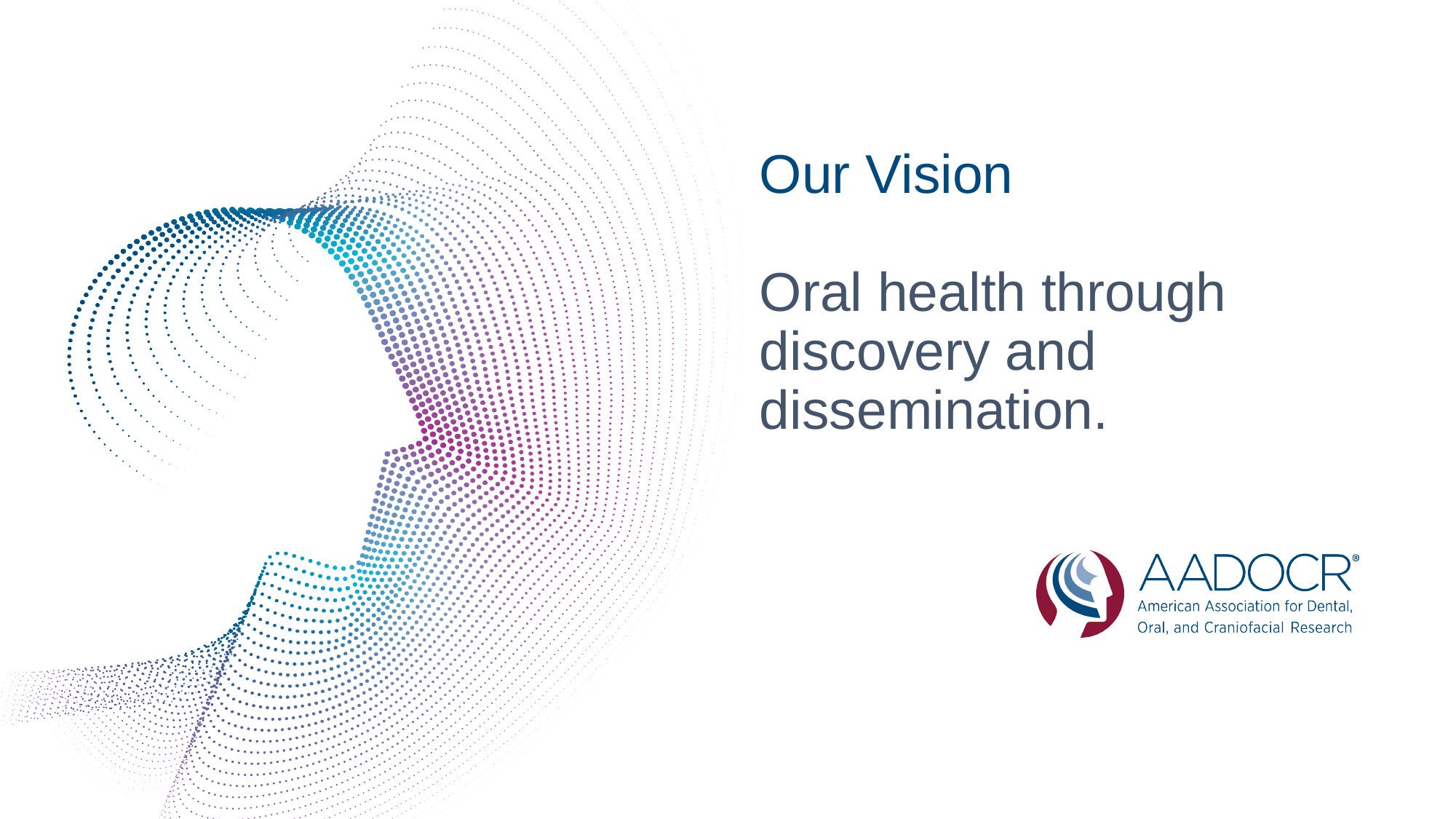

Our Vision
Oral health through discovery and dissemination.